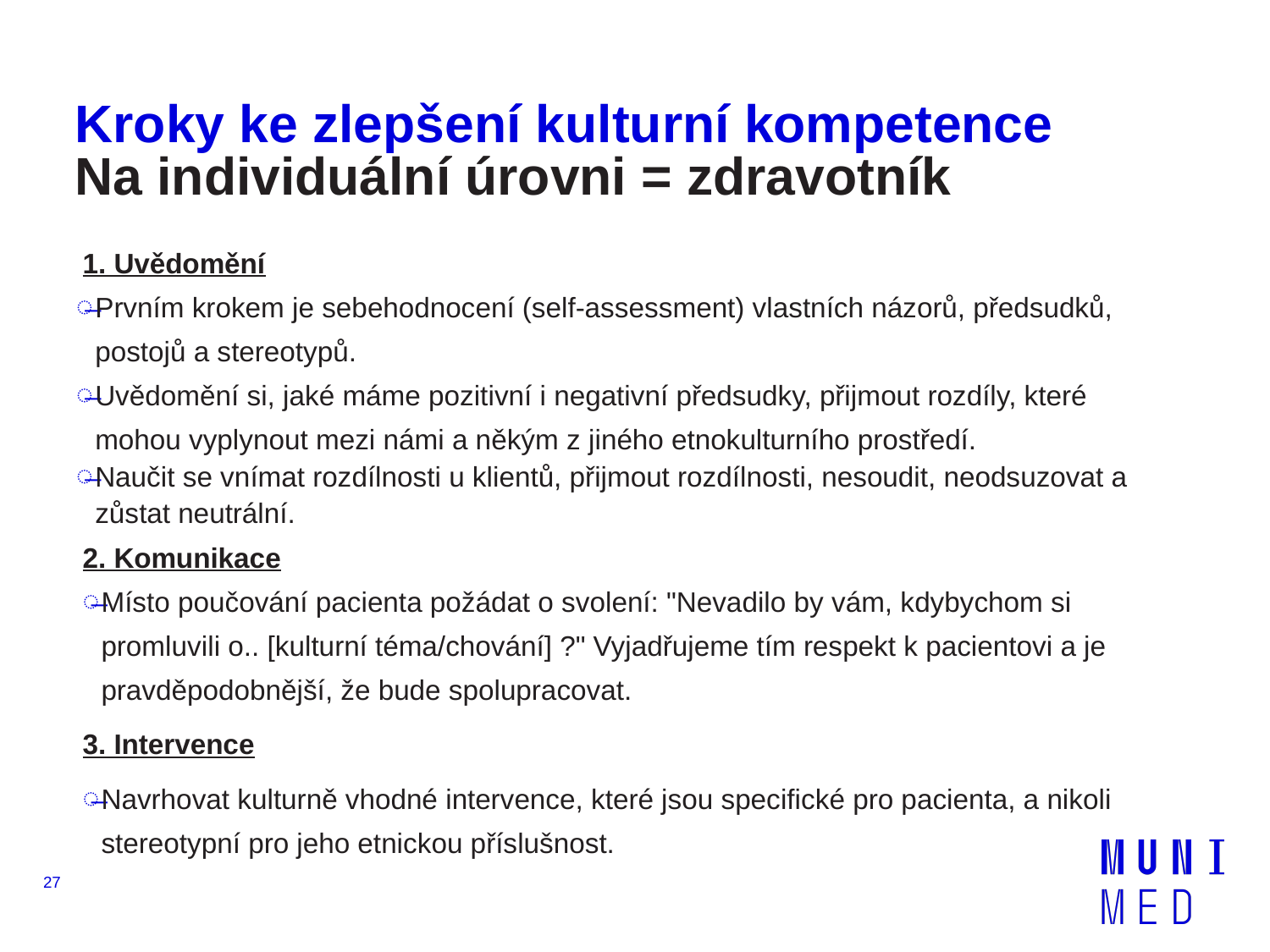

# Kroky ke zlepšení kulturní kompetence Na individuální úrovni = zdravotník
1. Uvědomění
Prvním krokem je sebehodnocení (self-assessment) vlastních názorů, předsudků, postojů a stereotypů.
Uvědomění si, jaké máme pozitivní i negativní předsudky, přijmout rozdíly, které mohou vyplynout mezi námi a někým z jiného etnokulturního prostředí.
Naučit se vnímat rozdílnosti u klientů, přijmout rozdílnosti, nesoudit, neodsuzovat a zůstat neutrální.
2. Komunikace
Místo poučování pacienta požádat o svolení: "Nevadilo by vám, kdybychom si promluvili o.. [kulturní téma/chování] ?" Vyjadřujeme tím respekt k pacientovi a je pravděpodobnější, že bude spolupracovat.
3. Intervence
Navrhovat kulturně vhodné intervence, které jsou specifické pro pacienta, a nikoli stereotypní pro jeho etnickou příslušnost.
27